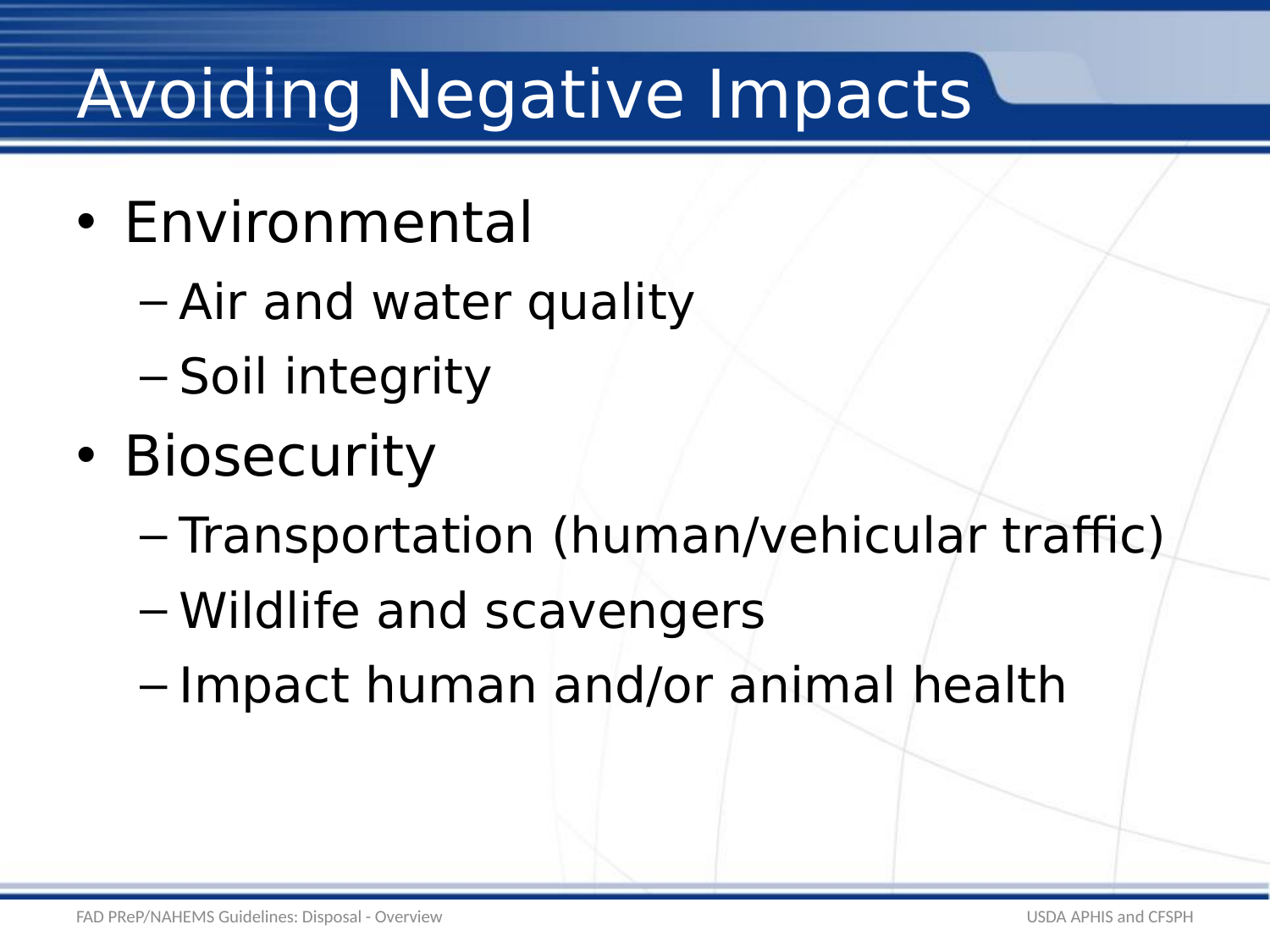

# Avoiding Negative Impacts
Environmental
Air and water quality
Soil integrity
Biosecurity
Transportation (human/vehicular traffic)
Wildlife and scavengers
Impact human and/or animal health

FAD PReP/NAHEMS Guidelines: Disposal - Overview
USDA APHIS and CFSPH